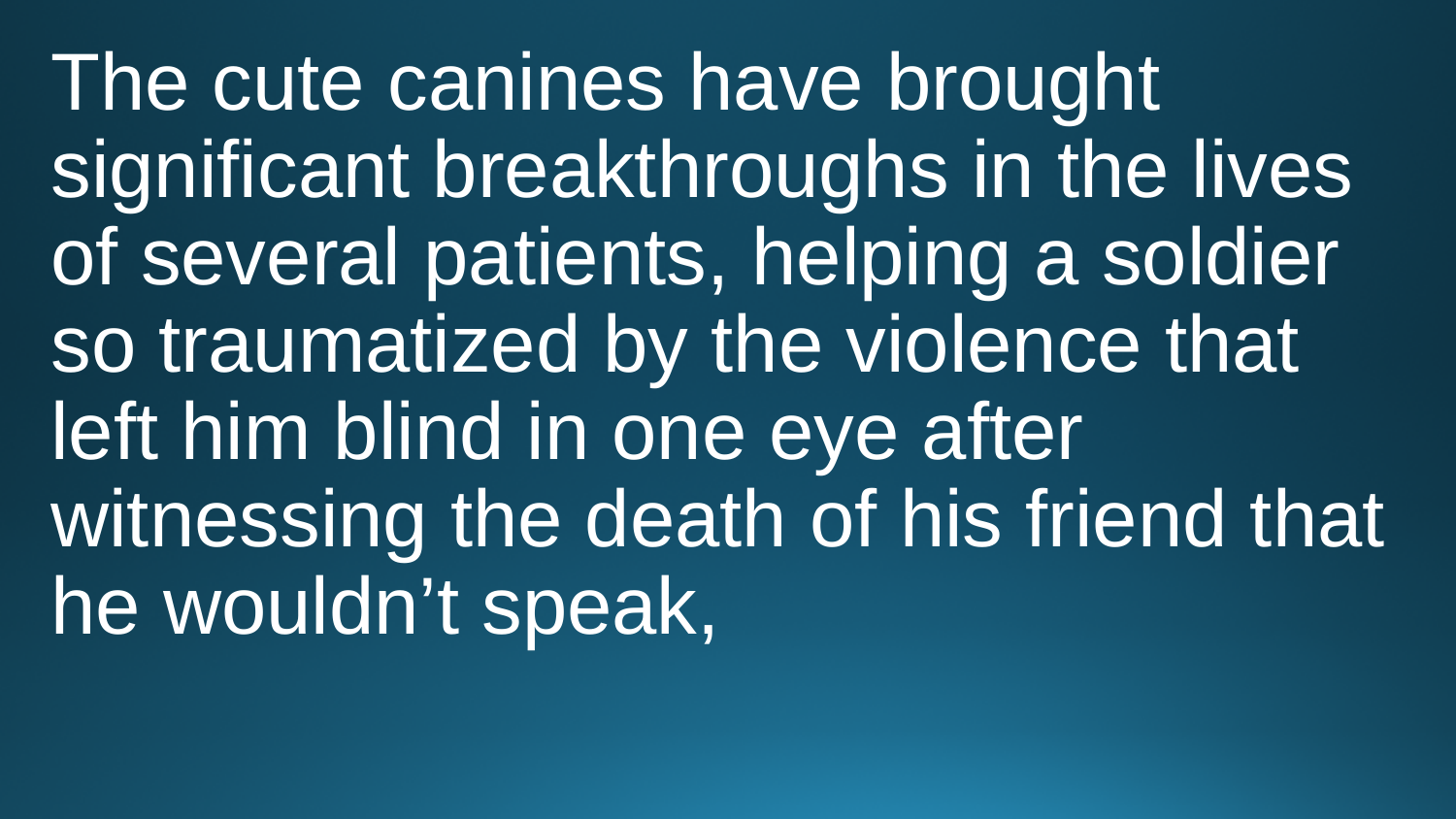

The cute canines have brought significant breakthroughs in the lives of several patients, helping a soldier so traumatized by the violence that left him blind in one eye after witnessing the death of his friend that he wouldn’t speak,